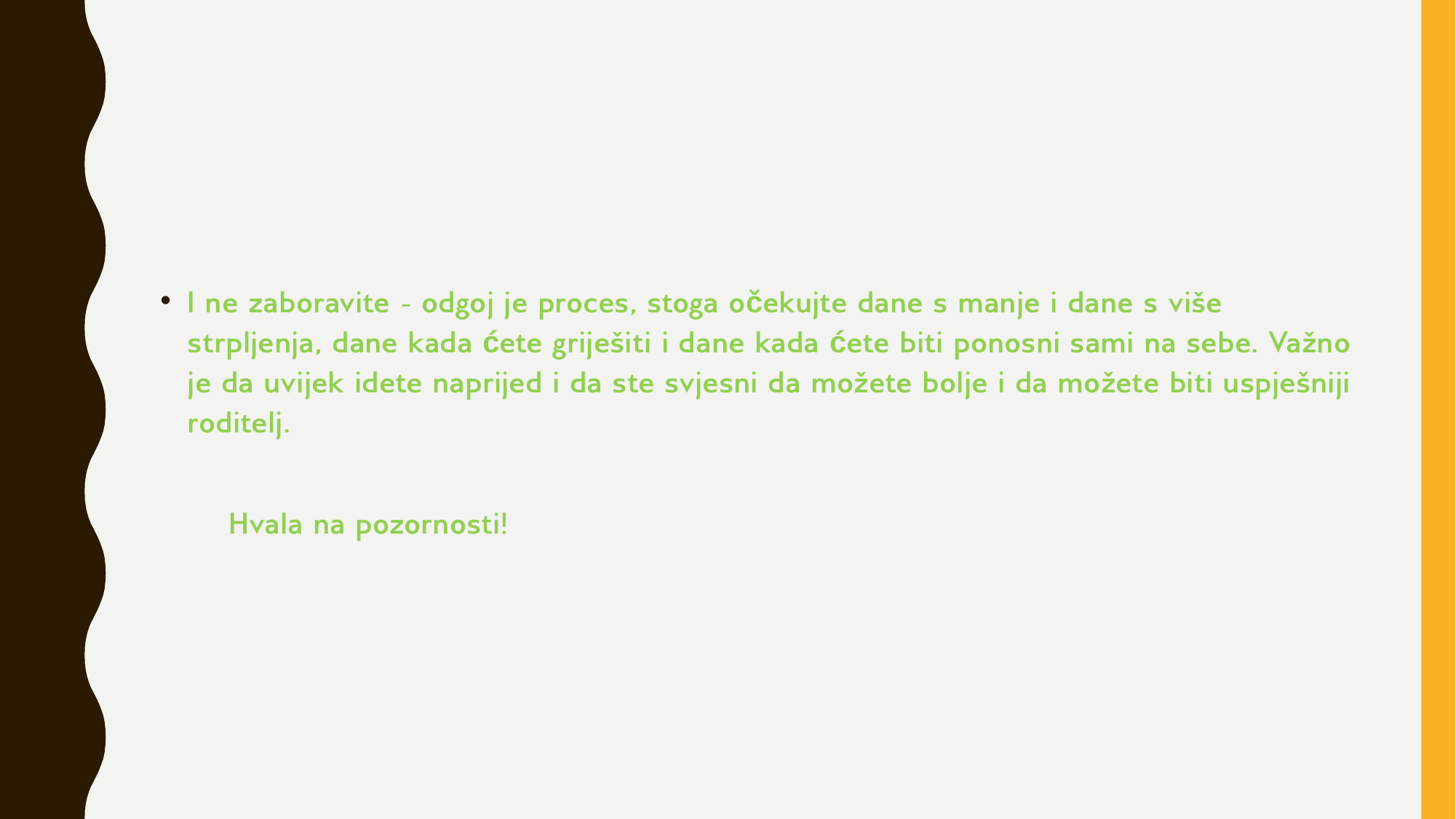

#
I ne zaboravite - odgoj je proces, stoga očekujte dane s manje i dane s više strpljenja, dane kada ćete griješiti i dane kada ćete biti ponosni sami na sebe. Važno je da uvijek idete naprijed i da ste svjesni da možete bolje i da možete biti uspješniji roditelj.

       Hvala na pozornosti!